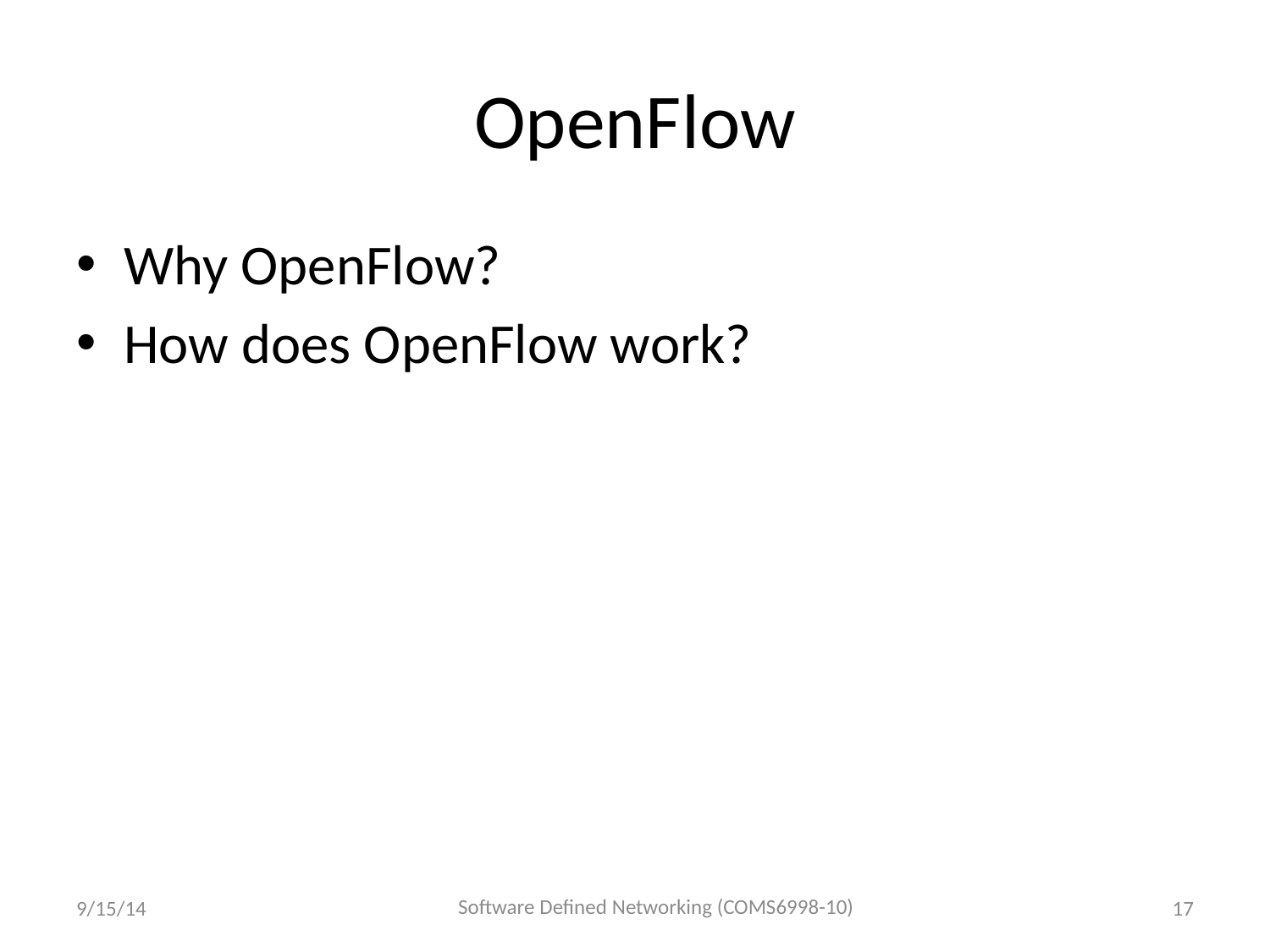

# OpenFlow
Why OpenFlow?
How does OpenFlow work?
Software Defined Networking (COMS6998-10)
9/15/14
17